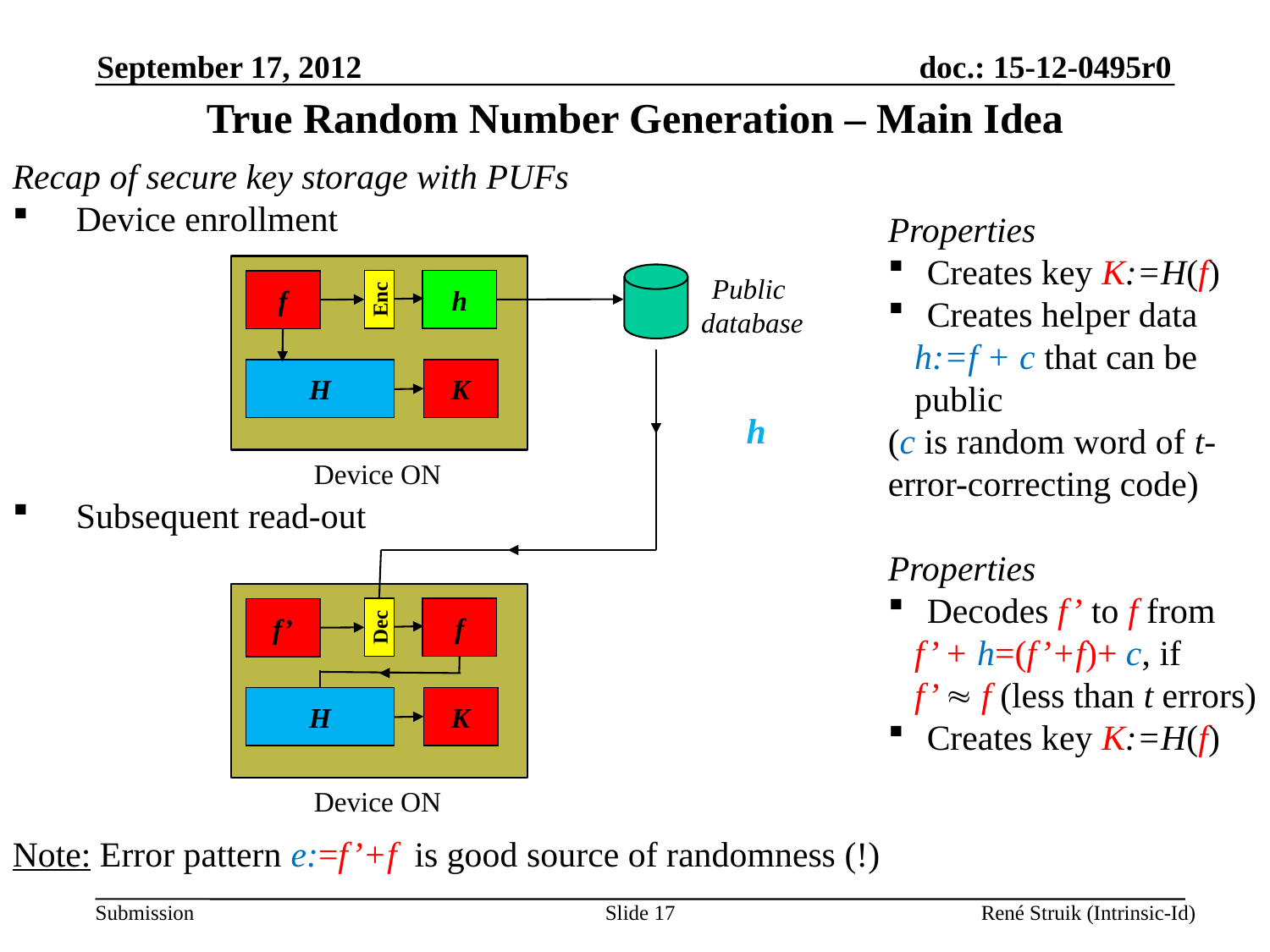

September 17, 2012
True Random Number Generation – Main Idea

Recap of secure key storage with PUFs
Device enrollment

						    h

Subsequent read-out

Note: Error pattern e:=f’+f  is good source of randomness (!)

Key K is derived from “device properties” PUF value read-out f upon device start-up

Properties
 Creates key K:=H(f)
 Creates helper data
   h:=f + c that can be
   public
(c is random word of t-error-correcting code)

Properties
 Decodes f’ to f from
   f’ + h=(f’+f)+ c, if
   f’ ≈ f (less than t errors)
 Creates key K:=H(f)

AES
K

Device ON

f
H
Enc
h

Public
database

AES
K

Device ON

f’
H
Dec
f
Slide 17
René Struik (Intrinsic-Id)